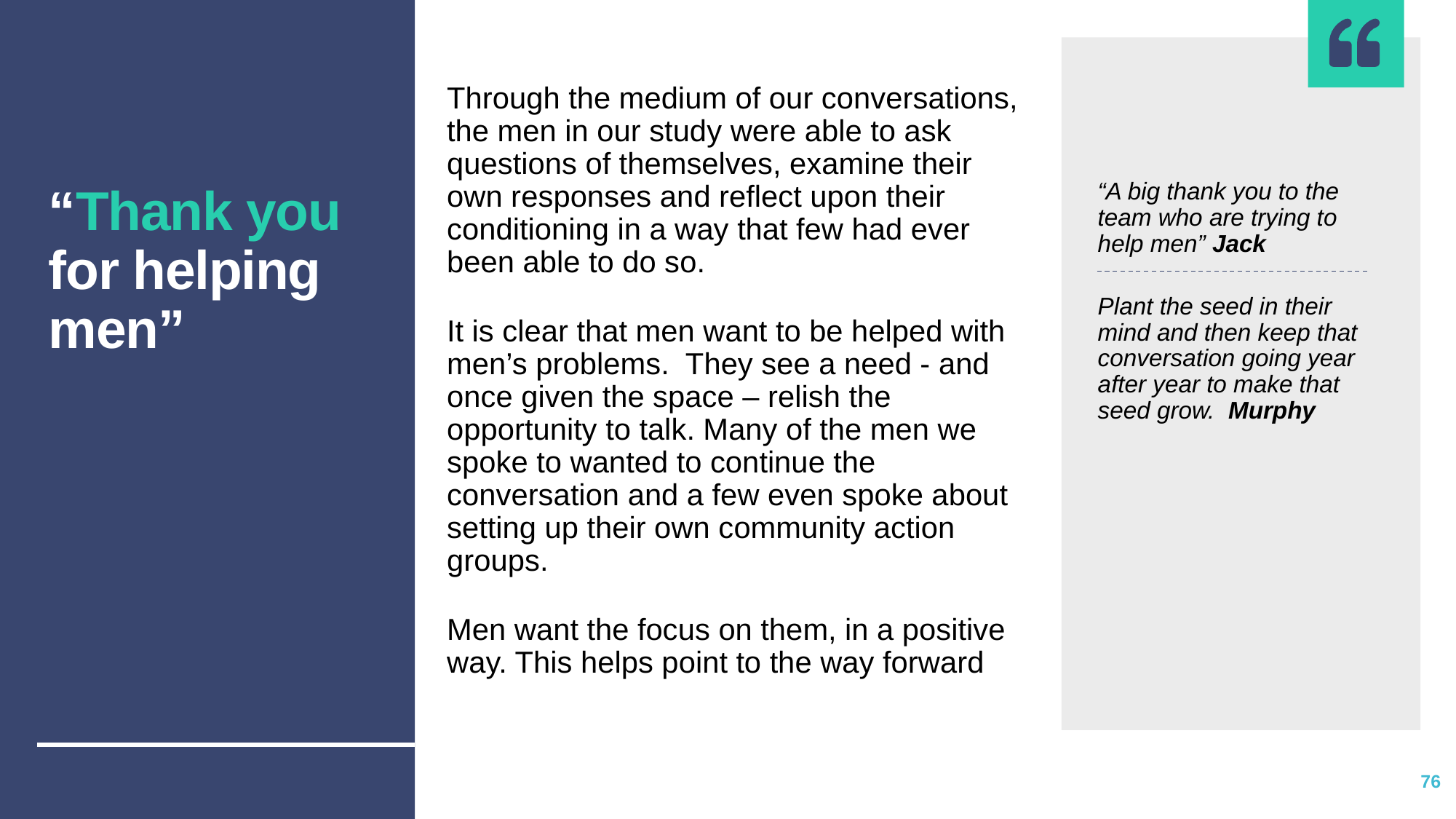

Through the medium of our conversations, the men in our study were able to ask questions of themselves, examine their own responses and reflect upon their conditioning in a way that few had ever been able to do so.
It is clear that men want to be helped with men’s problems.  They see a need - and once given the space – relish the opportunity to talk. Many of the men we spoke to wanted to continue the conversation and a few even spoke about setting up their own community action groups.
Men want the focus on them, in a positive way. This helps point to the way forward
“A big thank you to the team who are trying to help men” Jack
Plant the seed in their mind and then keep that conversation going year after year to make that seed grow.  Murphy

“Thank you for helping men”
76